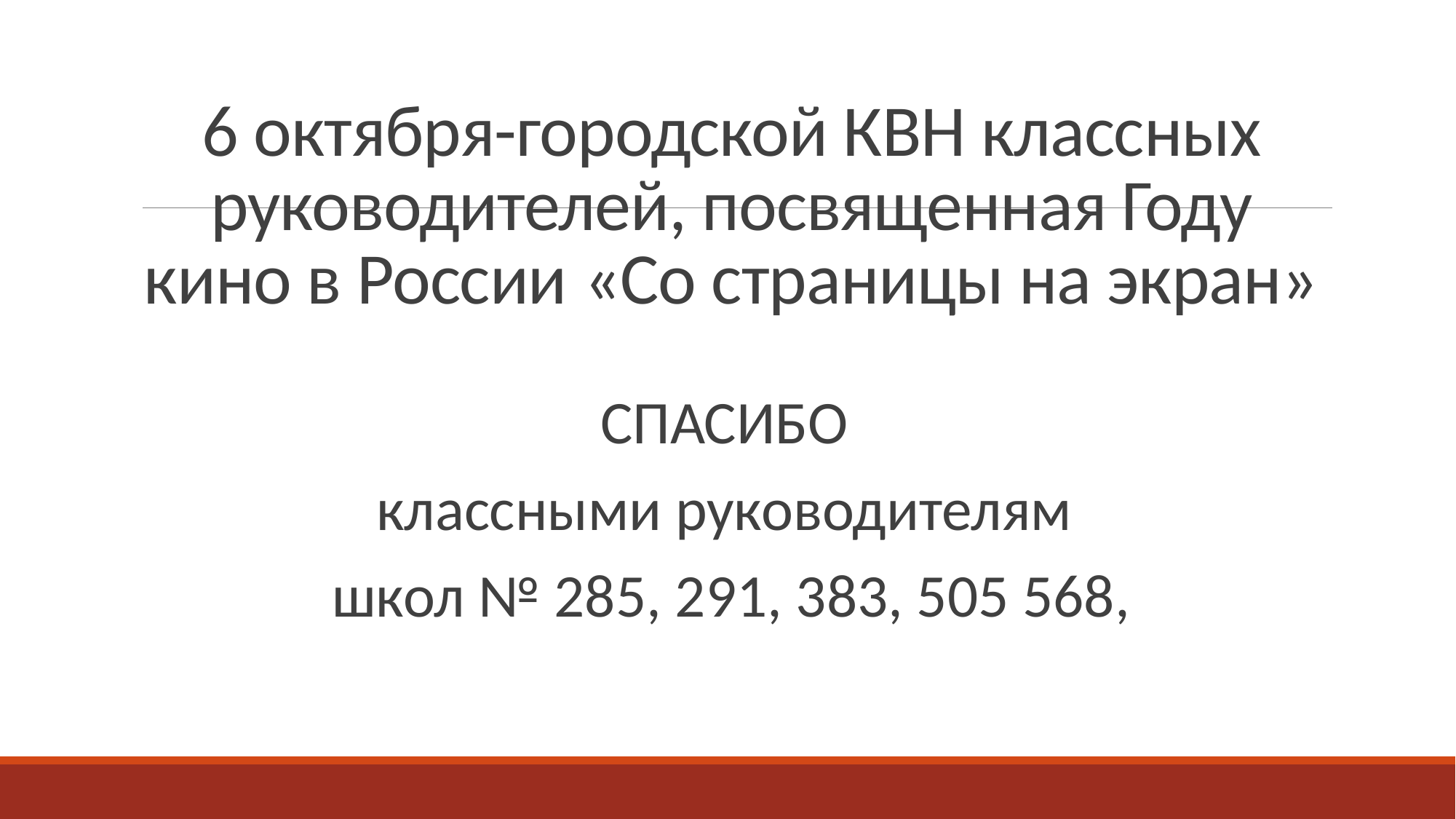

# 6 октября-городской КВН классных руководителей, посвященная Году кино в России «Со страницы на экран»

СПАСИБО
классными руководителям
школ № 285, 291, 383, 505 568,